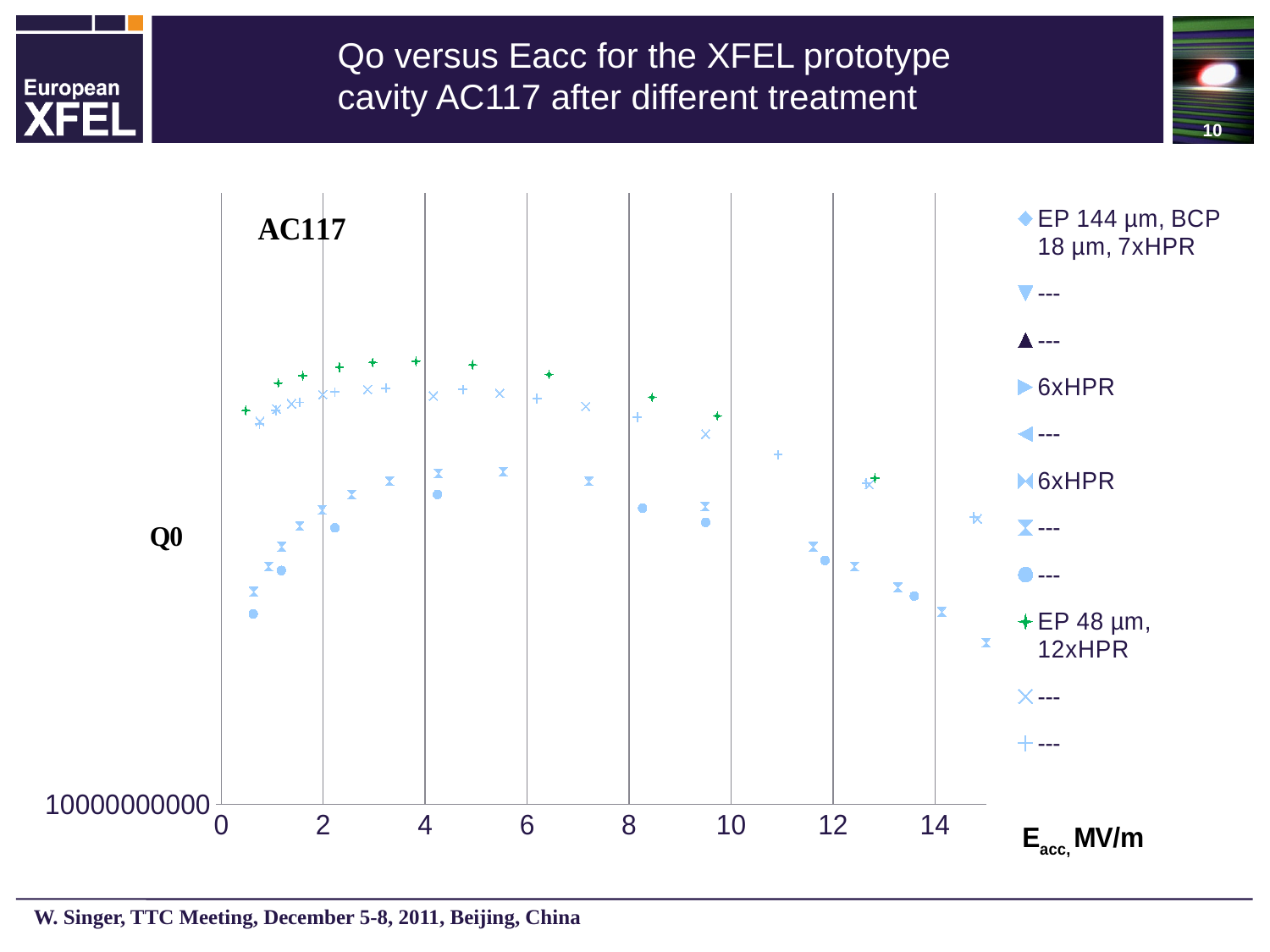

10
Qo versus Eacc for the XFEL prototype cavity AC117 after different treatment

### Chart

| Category |  |  |  |  |  |  |  |  |  |  |  |
|---|---|---|---|---|---|---|---|---|---|---|---|